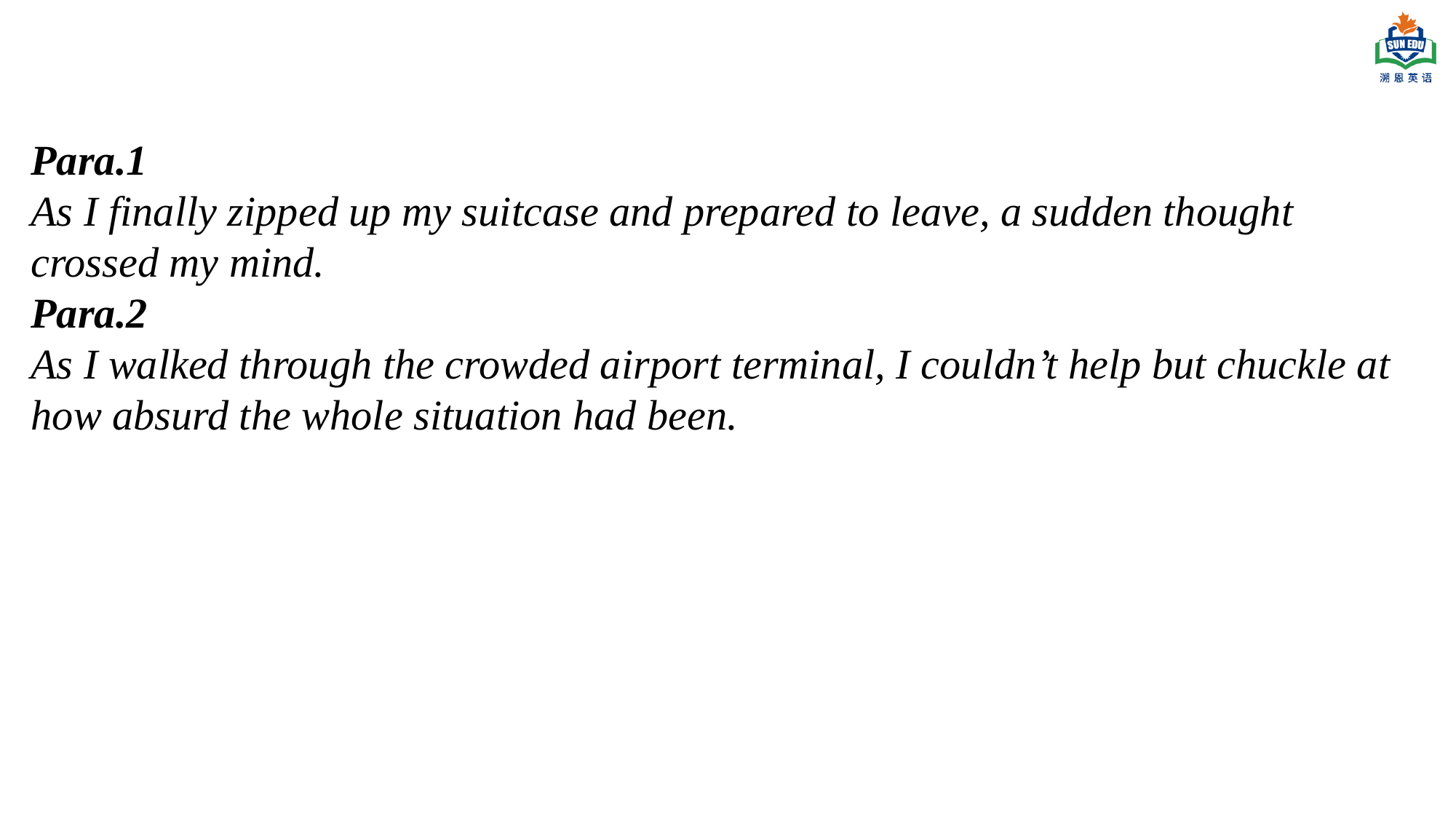

Para.1
As I finally zipped up my suitcase and prepared to leave, a sudden thought crossed my mind.
Para.2
As I walked through the crowded airport terminal, I couldn’t help but chuckle at how absurd the whole situation had been.